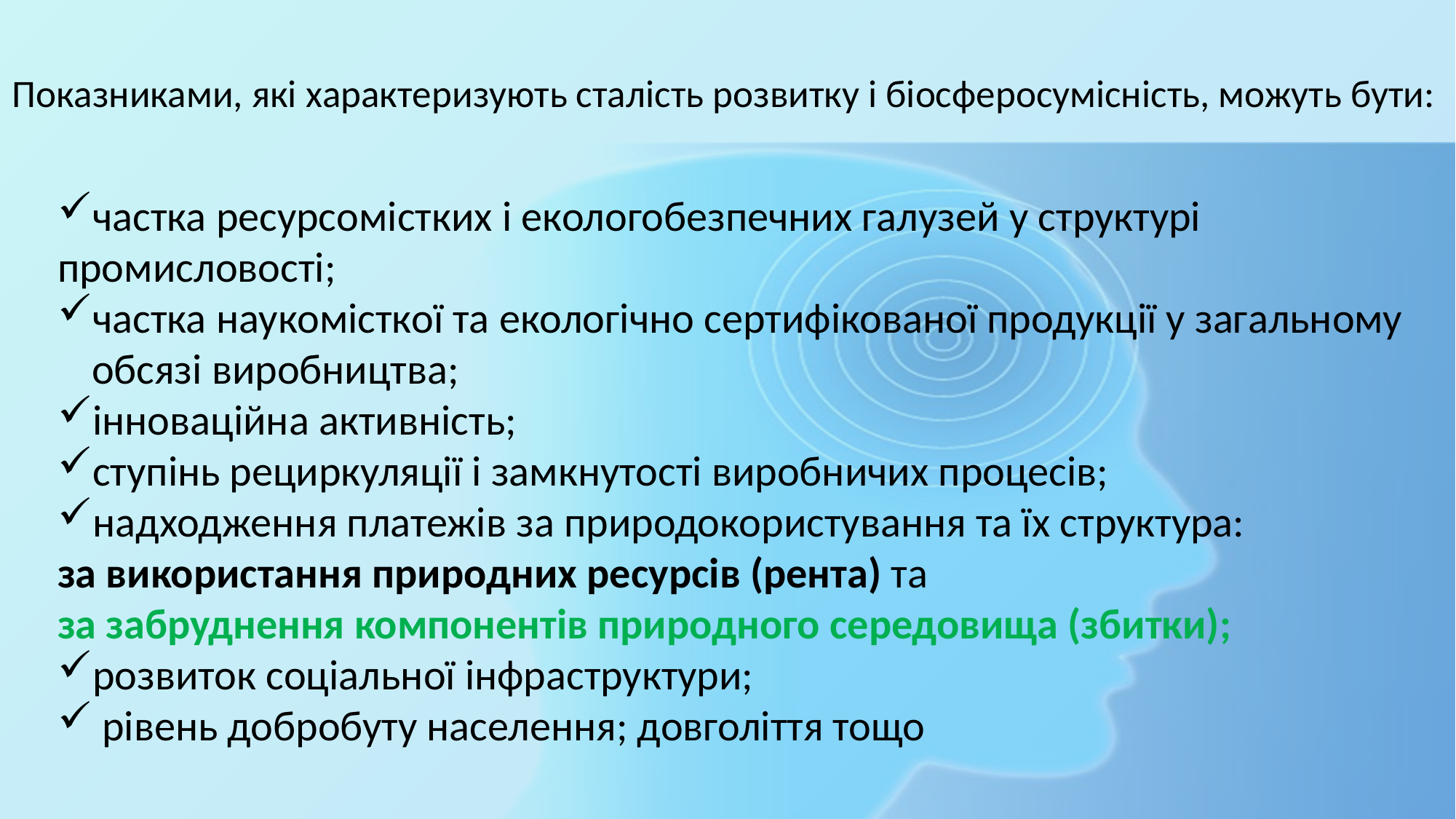

# Показниками, які характеризують сталість розвитку і біосферосумісність, можуть бути:
частка ресурсомістких і екологобезпечних галузей у структурі
промисловості;
частка наукомісткої та екологічно сертифікованої продукції у загальному обсязі виробництва;
інноваційна активність;
ступінь рециркуляції і замкнутості виробничих процесів;
надходження платежів за природокористування та їх структура:
за використання природних ресурсів (рента) та
за забруднення компонентів природного середовища (збитки);
розвиток соціальної інфраструктури;
 рівень добробуту населення; довголіття тощо